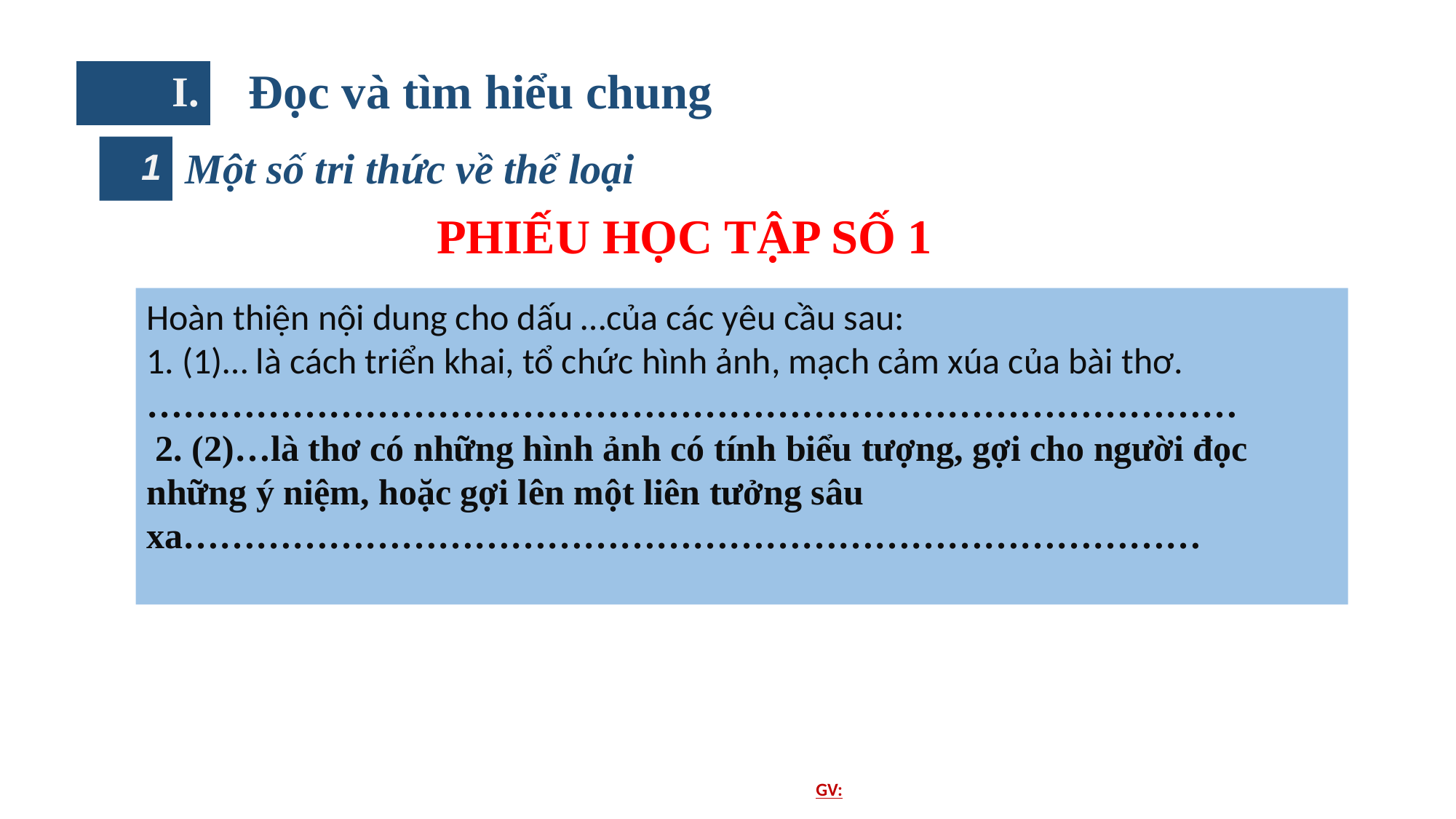

Đọc và tìm hiểu chung
# I.
Một số tri thức về thể loại
1
PHIẾU HỌC TẬP SỐ 1
Hoàn thiện nội dung cho dấu …của các yêu cầu sau:
1. (1)… là cách triển khai, tổ chức hình ảnh, mạch cảm xúa của bài thơ.
………………………………………………………………………………
 2. (2)…là thơ có những hình ảnh có tính biểu tượng, gợi cho người đọc những ý niệm, hoặc gợi lên một liên tưởng sâu xa…………………………………………………………………………

GV: